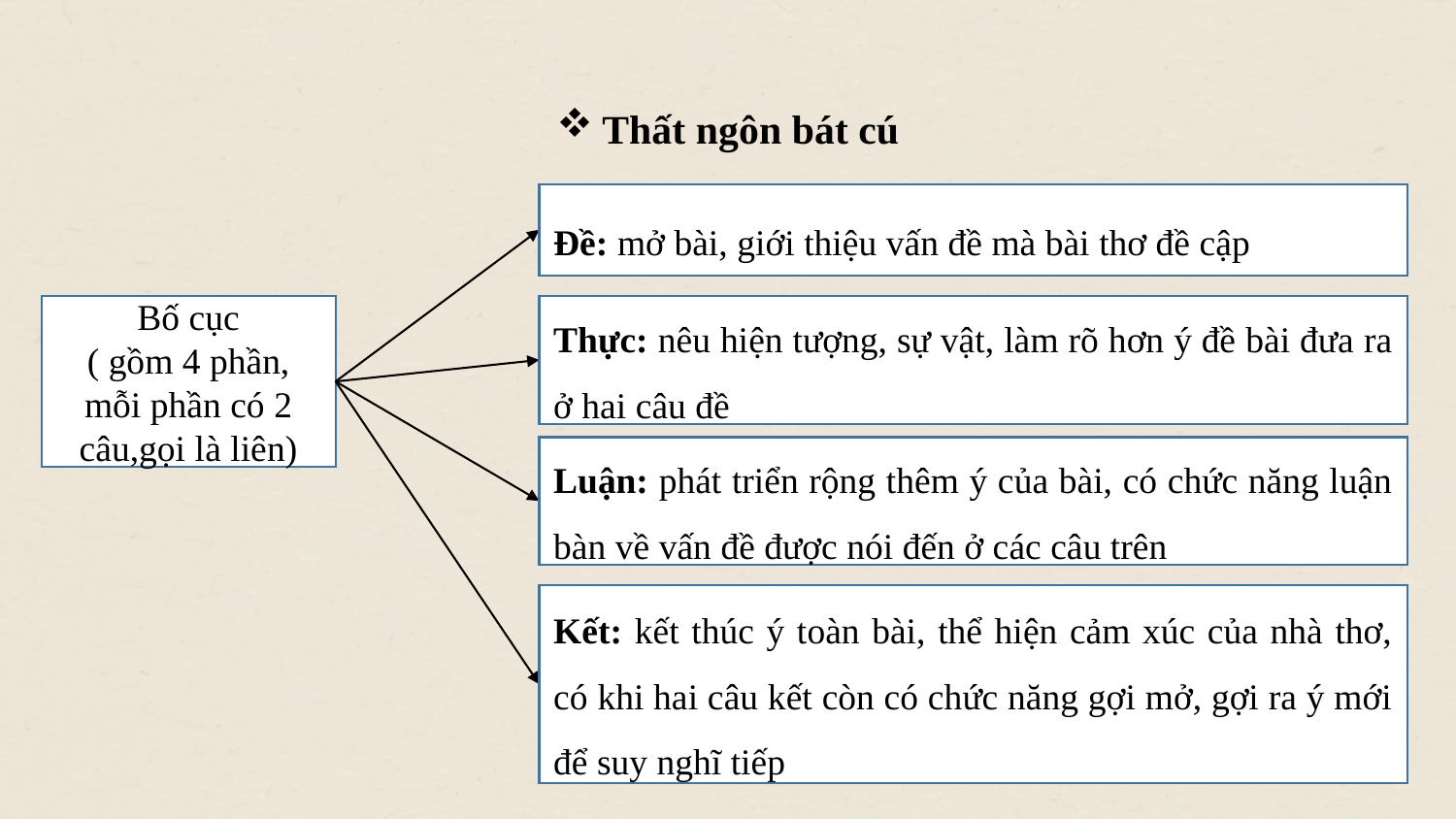

Thất ngôn bát cú
Đề: mở bài, giới thiệu vấn đề mà bài thơ đề cập
Thực: nêu hiện tượng, sự vật, làm rõ hơn ý đề bài đưa ra ở hai câu đề
Bố cục
( gồm 4 phần, mỗi phần có 2 câu,gọi là liên)
Luận: phát triển rộng thêm ý của bài, có chức năng luận bàn về vấn đề được nói đến ở các câu trên
Kết: kết thúc ý toàn bài, thể hiện cảm xúc của nhà thơ, có khi hai câu kết còn có chức năng gợi mở, gợi ra ý mới để suy nghĩ tiếp